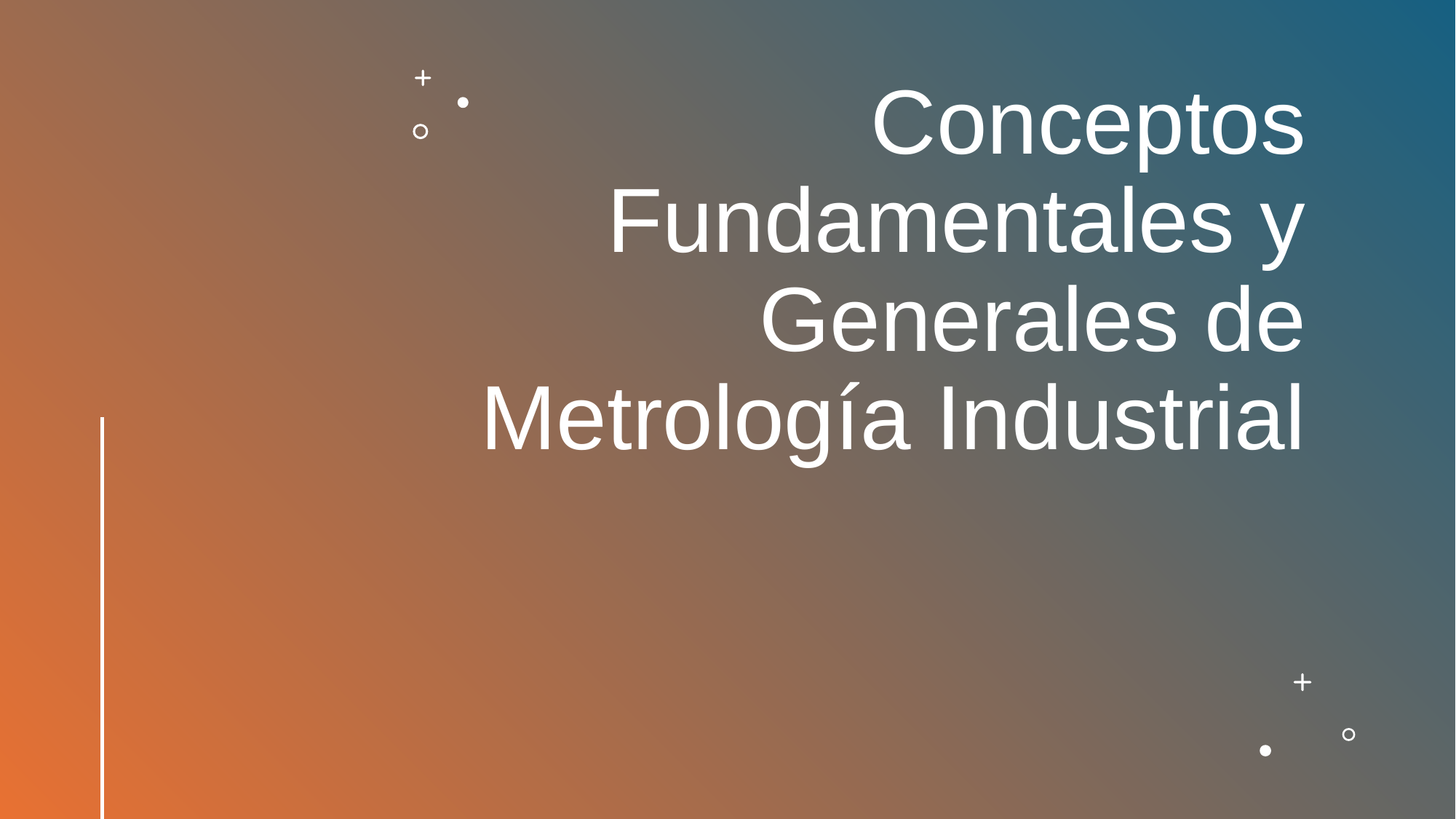

# Conceptos Fundamentales y Generales de Metrología Industrial